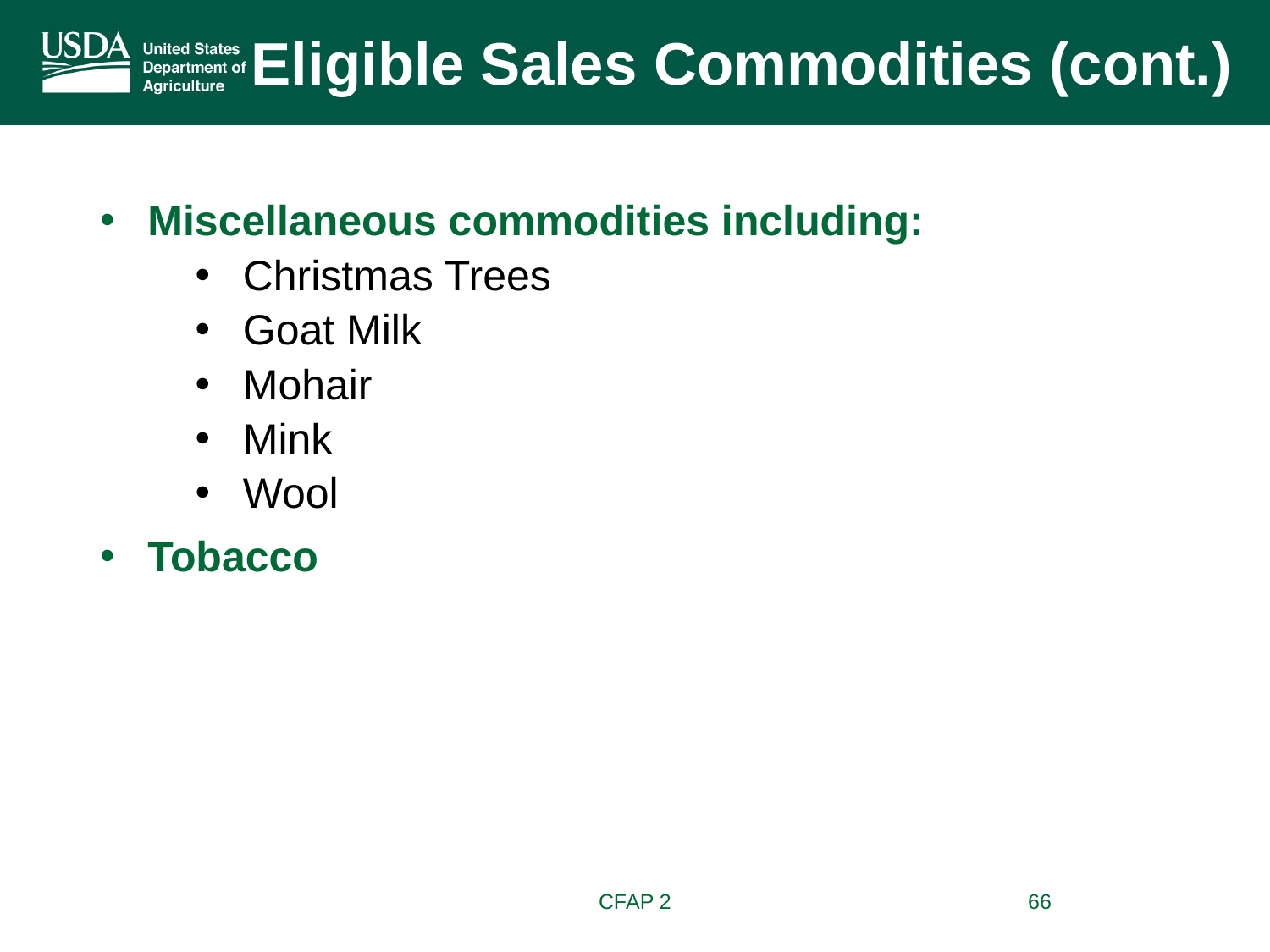

Eligible Sales Commodities (cont.)
Miscellaneous commodities including:
Christmas Trees
Goat Milk
Mohair
Mink
Wool
Tobacco

CFAP 2
66